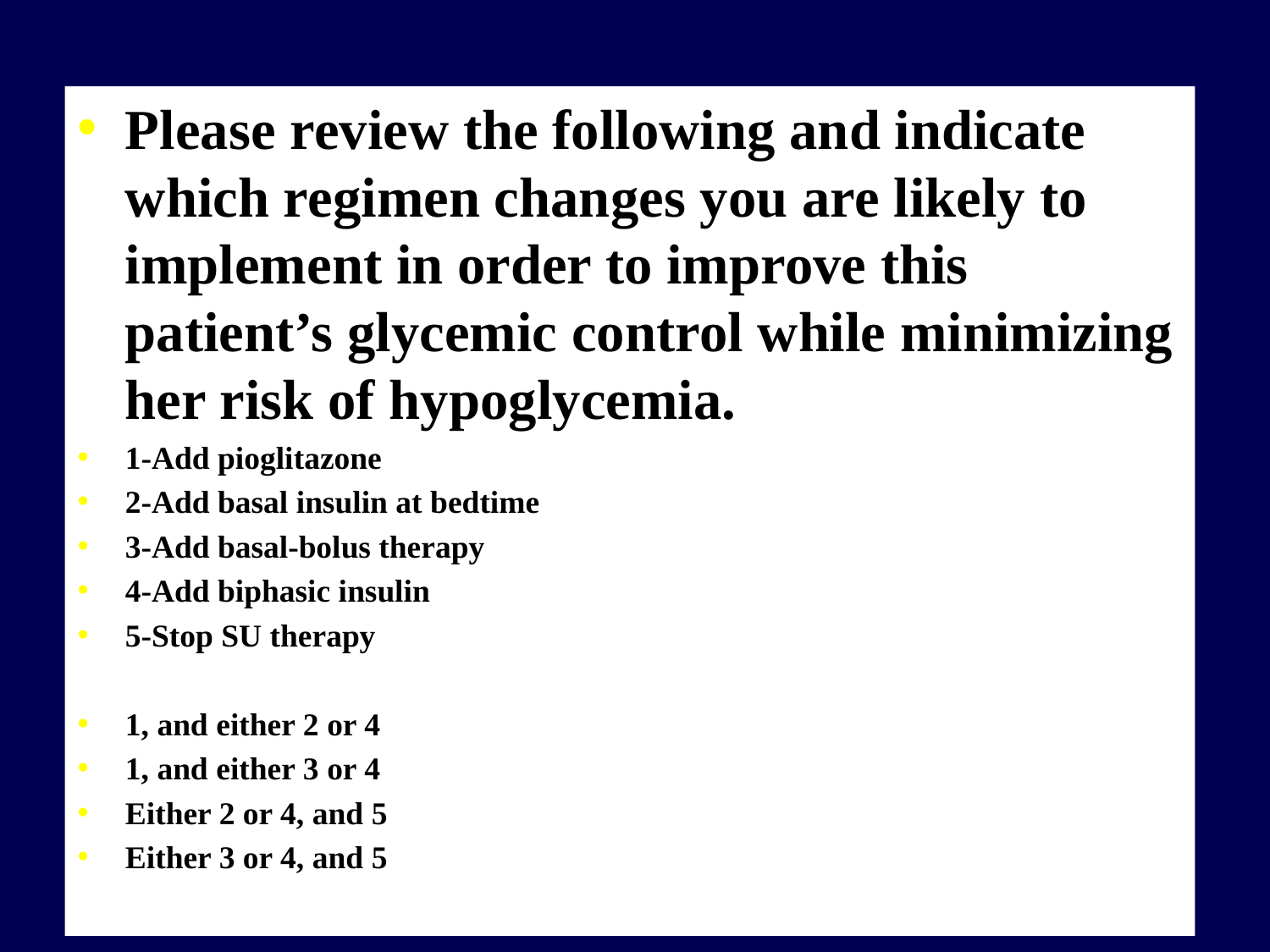

# case3
Please review the following and indicate which regimen changes you are likely to implement in order to improve this patient’s glycemic control while minimizing her risk of hypoglycemia.
1-Add pioglitazone
2-Add basal insulin at bedtime
3-Add basal-bolus therapy
4-Add biphasic insulin
5-Stop SU therapy

1, and either 2 or 4
1, and either 3 or 4
Either 2 or 4, and 5
Either 3 or 4, and 5